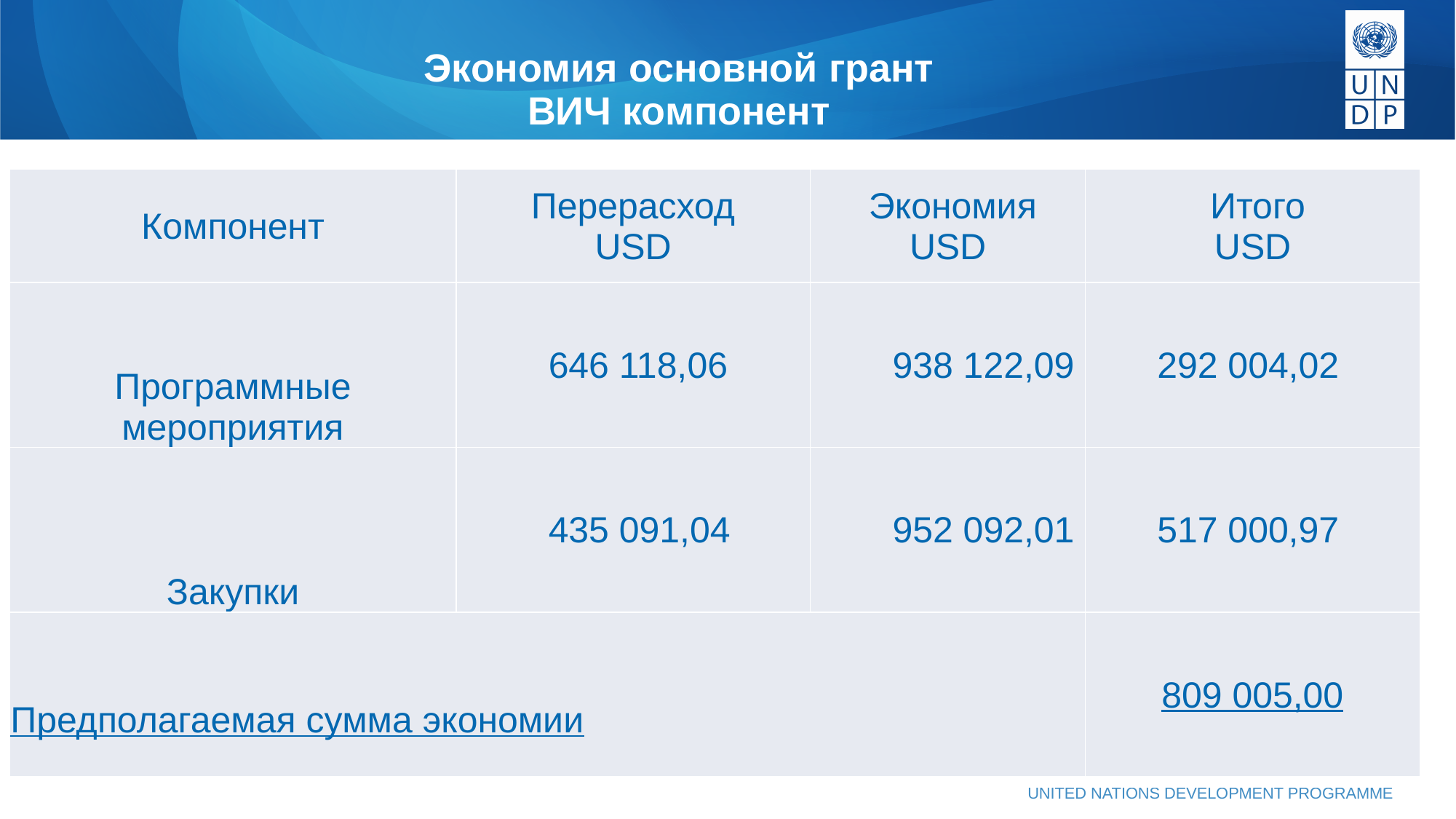

# Экономия основной грант ВИЧ компонент

| Компонент | Перерасход USD | Экономия USD | Итого USD |
| --- | --- | --- | --- |
| Программные мероприятия | 646 118,06 | 938 122,09 | 292 004,02 |
| Закупки | 435 091,04 | 952 092,01 | 517 000,97 |
| Предполагаемая сумма экономии |  |  | 809 005,00 |